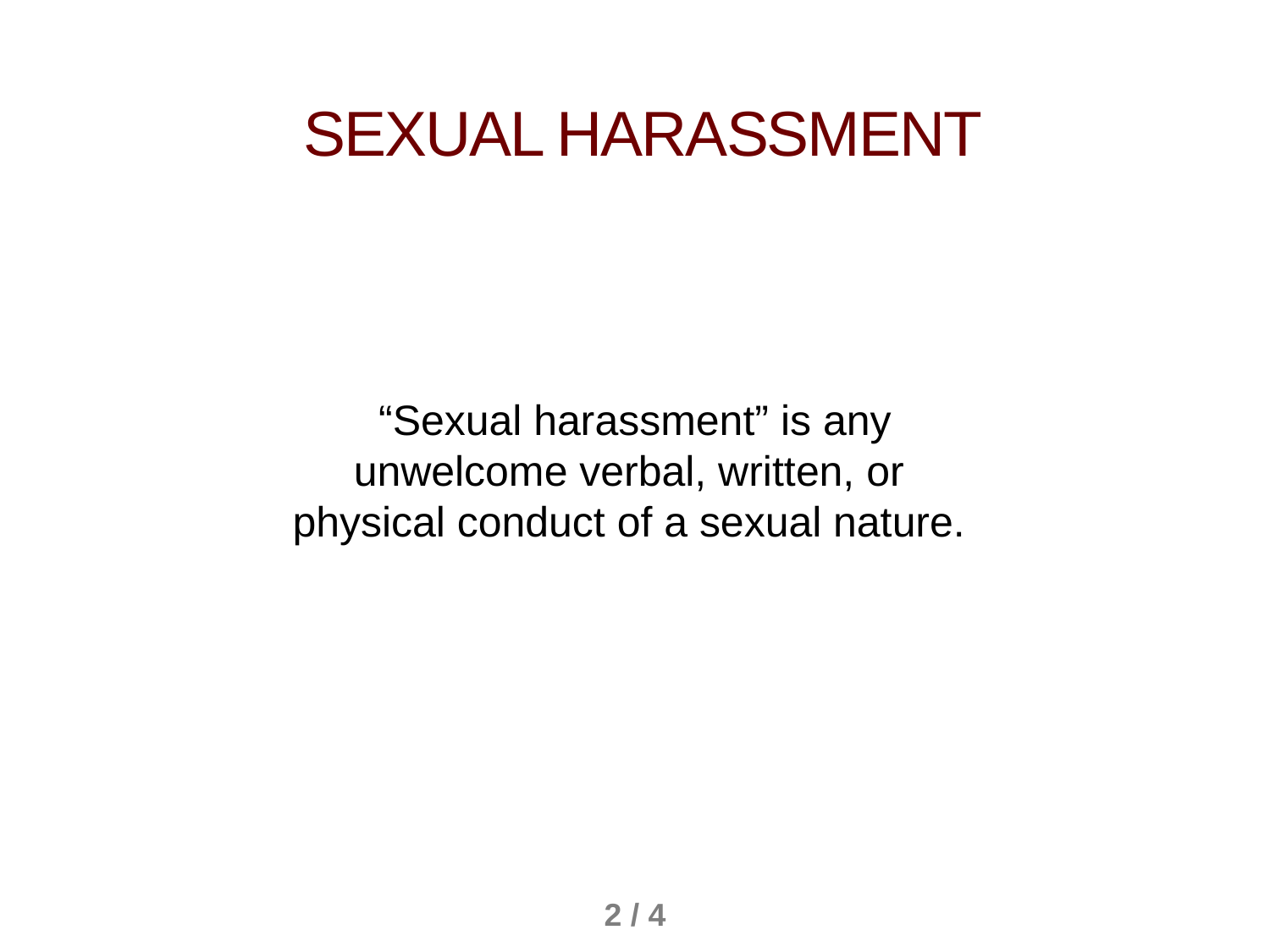

Sexual HARASSMENT
“Sexual harassment” is any
unwelcome verbal, written, or
physical conduct of a sexual nature.
2 / 4